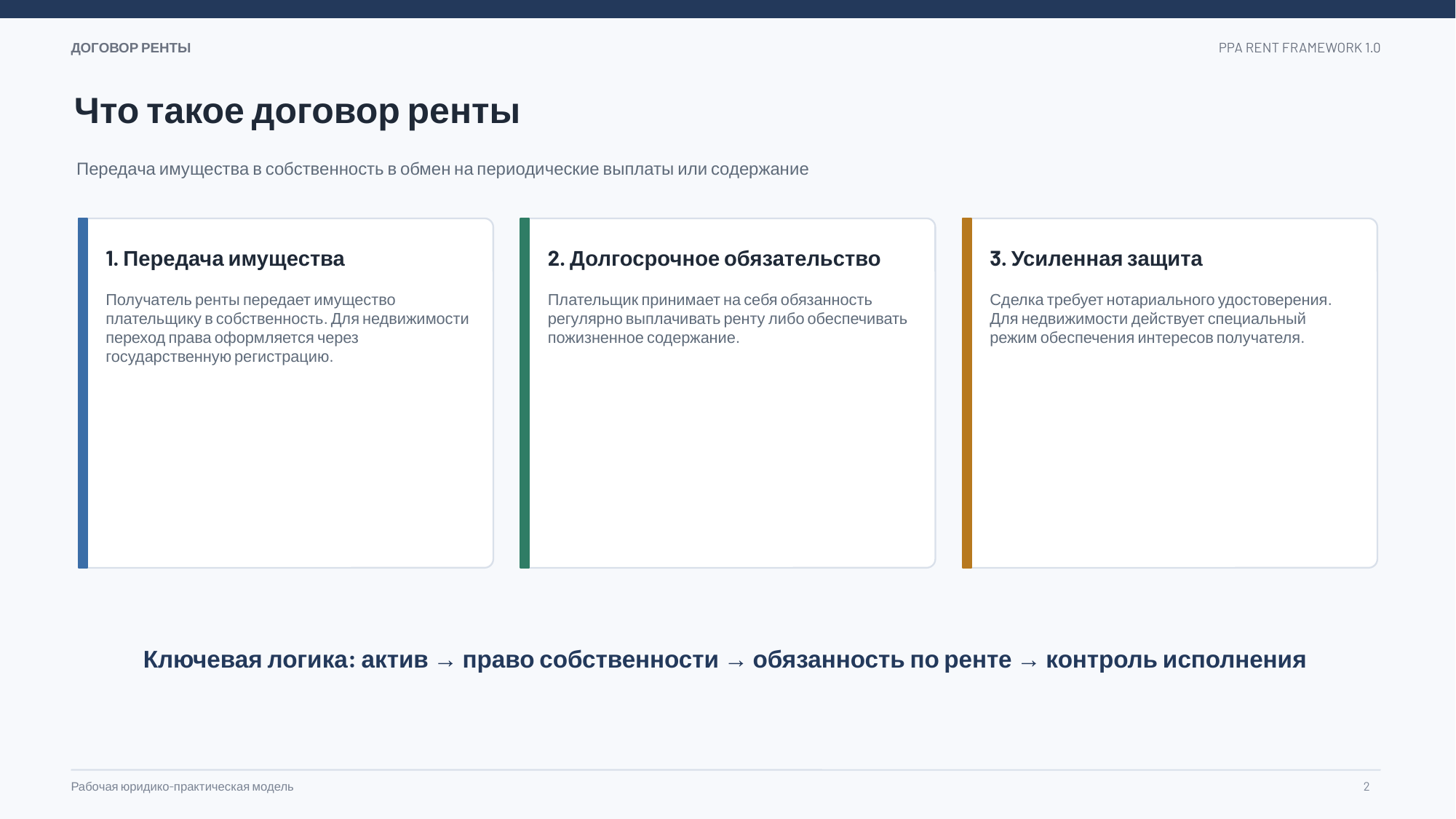

Что такое договор ренты
Передача имущества в собственность в обмен на периодические выплаты или содержание

1. Передача имущества
2. Долгосрочное обязательство
3. Усиленная защита
Получатель ренты передает имущество плательщику в собственность. Для недвижимости переход права оформляется через государственную регистрацию.
Плательщик принимает на себя обязанность регулярно выплачивать ренту либо обеспечивать пожизненное содержание.
Сделка требует нотариального удостоверения. Для недвижимости действует специальный режим обеспечения интересов получателя.
Ключевая логика: актив → право собственности → обязанность по ренте → контроль исполнения
2